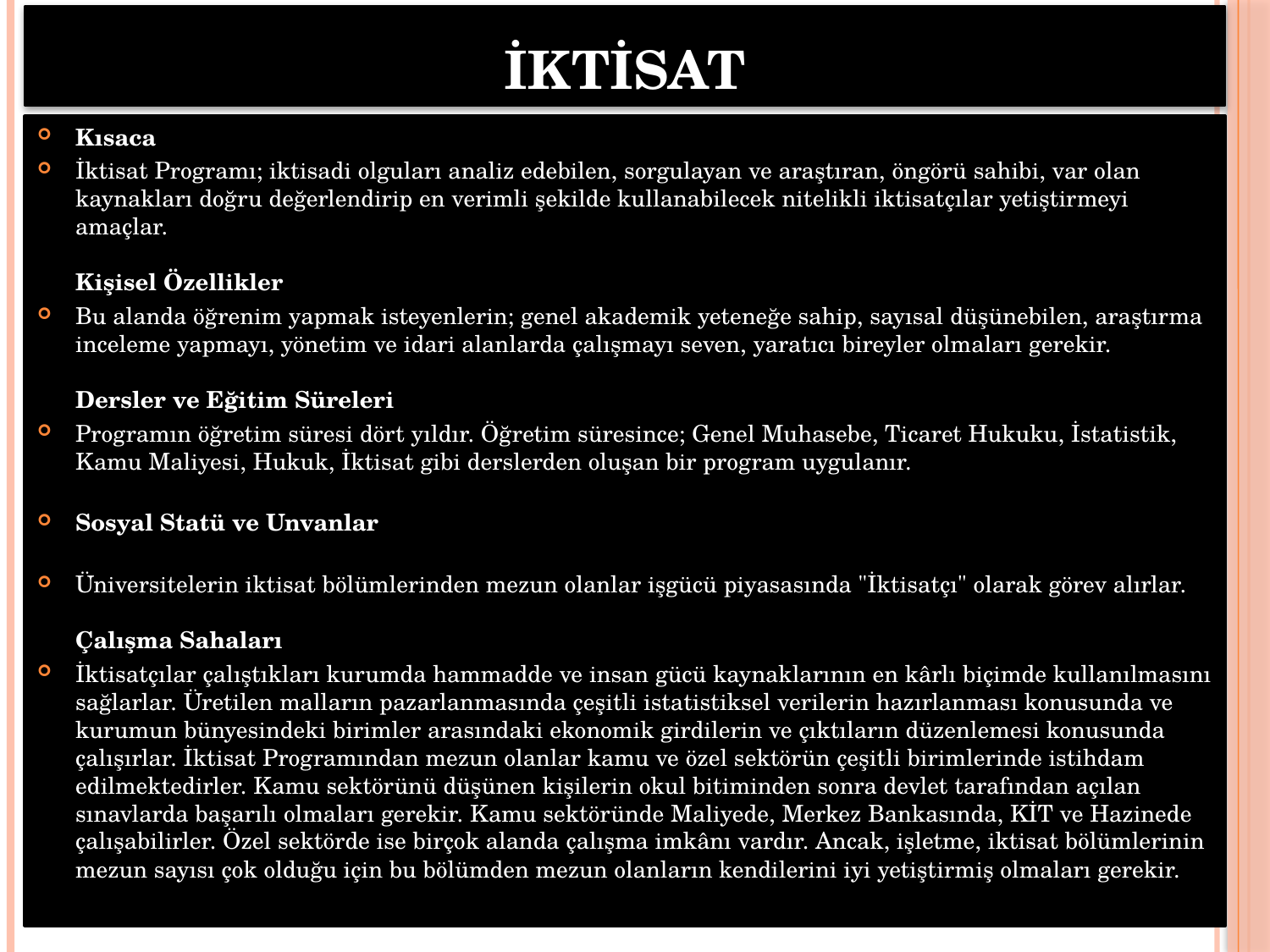

# İKTİSAT
Kısaca
İktisat Programı; iktisadi olguları analiz edebilen, sorgulayan ve araştıran, öngörü sahibi, var olan kaynakları doğru değerlendirip en verimli şekilde kullanabilecek nitelikli iktisatçılar yetiştirmeyi amaçlar.
Kişisel Özellikler
Bu alanda öğrenim yapmak isteyenlerin; genel akademik yeteneğe sahip, sayısal düşünebilen, araştırma inceleme yapmayı, yönetim ve idari alanlarda çalışmayı seven, yaratıcı bireyler olmaları gerekir. 
Dersler ve Eğitim Süreleri
Programın öğretim süresi dört yıldır. Öğretim süresince; Genel Muhasebe, Ticaret Hukuku, İstatistik, Kamu Maliyesi, Hukuk, İktisat gibi derslerden oluşan bir program uygulanır.
Sosyal Statü ve Unvanlar
Üniversitelerin iktisat bölümlerinden mezun olanlar işgücü piyasasında "İktisatçı" olarak görev alırlar. 
Çalışma Sahaları
İktisatçılar çalıştıkları kurumda hammadde ve insan gücü kaynaklarının en kârlı biçimde kullanılmasını sağlarlar. Üretilen malların pazarlanmasında çeşitli istatistiksel verilerin hazırlanması konusunda ve kurumun bünyesindeki birimler arasındaki ekonomik girdilerin ve çıktıların düzenlemesi konusunda çalışırlar. İktisat Programından mezun olanlar kamu ve özel sektörün çeşitli birimlerinde istihdam edilmektedirler. Kamu sektörünü düşünen kişilerin okul bitiminden sonra devlet tarafından açılan sınavlarda başarılı olmaları gerekir. Kamu sektöründe Maliyede, Merkez Bankasında, KİT ve Hazinede çalışabilirler. Özel sektörde ise birçok alanda çalışma imkânı vardır. Ancak, işletme, iktisat bölümlerinin mezun sayısı çok olduğu için bu bölümden mezun olanların kendilerini iyi yetiştirmiş olmaları gerekir.